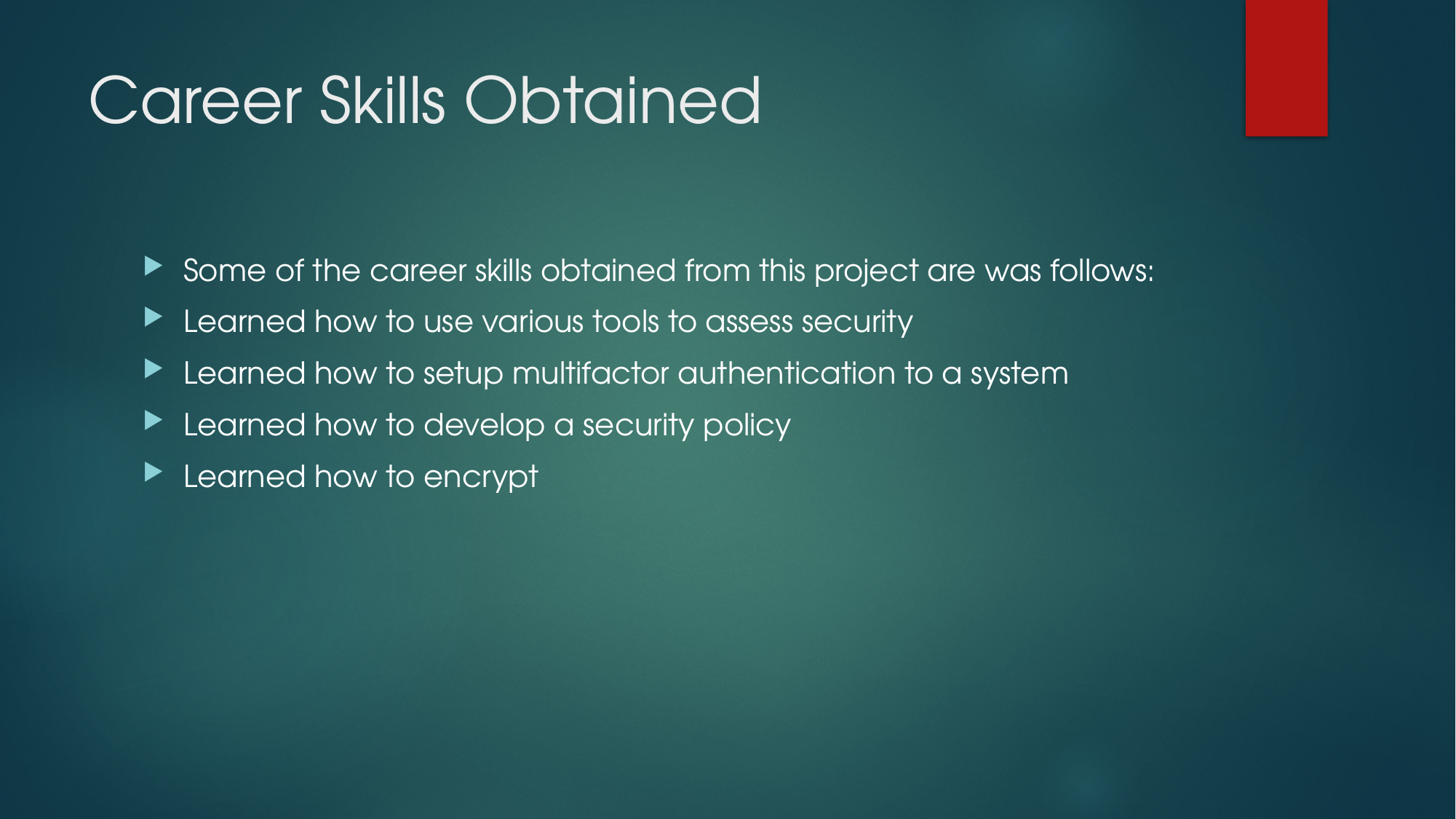

# Career Skills Obtained
Some of the career skills obtained from this project are was follows:
Learned how to use various tools to assess security
Learned how to setup multifactor authentication to a system
Learned how to develop a security policy
Learned how to encrypt